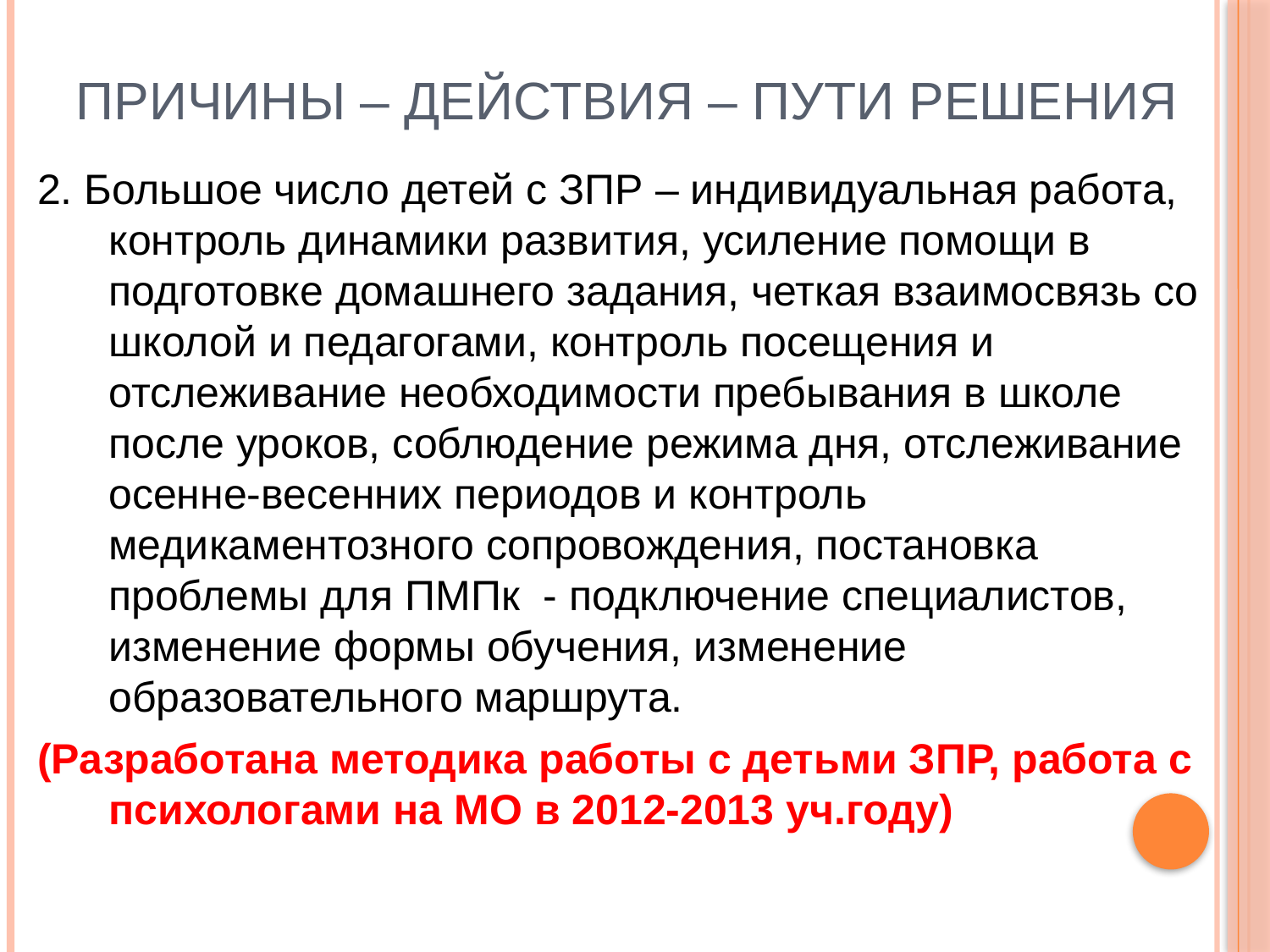

# Причины – действия – пути решения
2. Большое число детей с ЗПР – индивидуальная работа, контроль динамики развития, усиление помощи в подготовке домашнего задания, четкая взаимосвязь со школой и педагогами, контроль посещения и отслеживание необходимости пребывания в школе после уроков, соблюдение режима дня, отслеживание осенне-весенних периодов и контроль медикаментозного сопровождения, постановка проблемы для ПМПк  - подключение специалистов, изменение формы обучения, изменение образовательного маршрута.
(Разработана методика работы с детьми ЗПР, работа с психологами на МО в 2012-2013 уч.году)